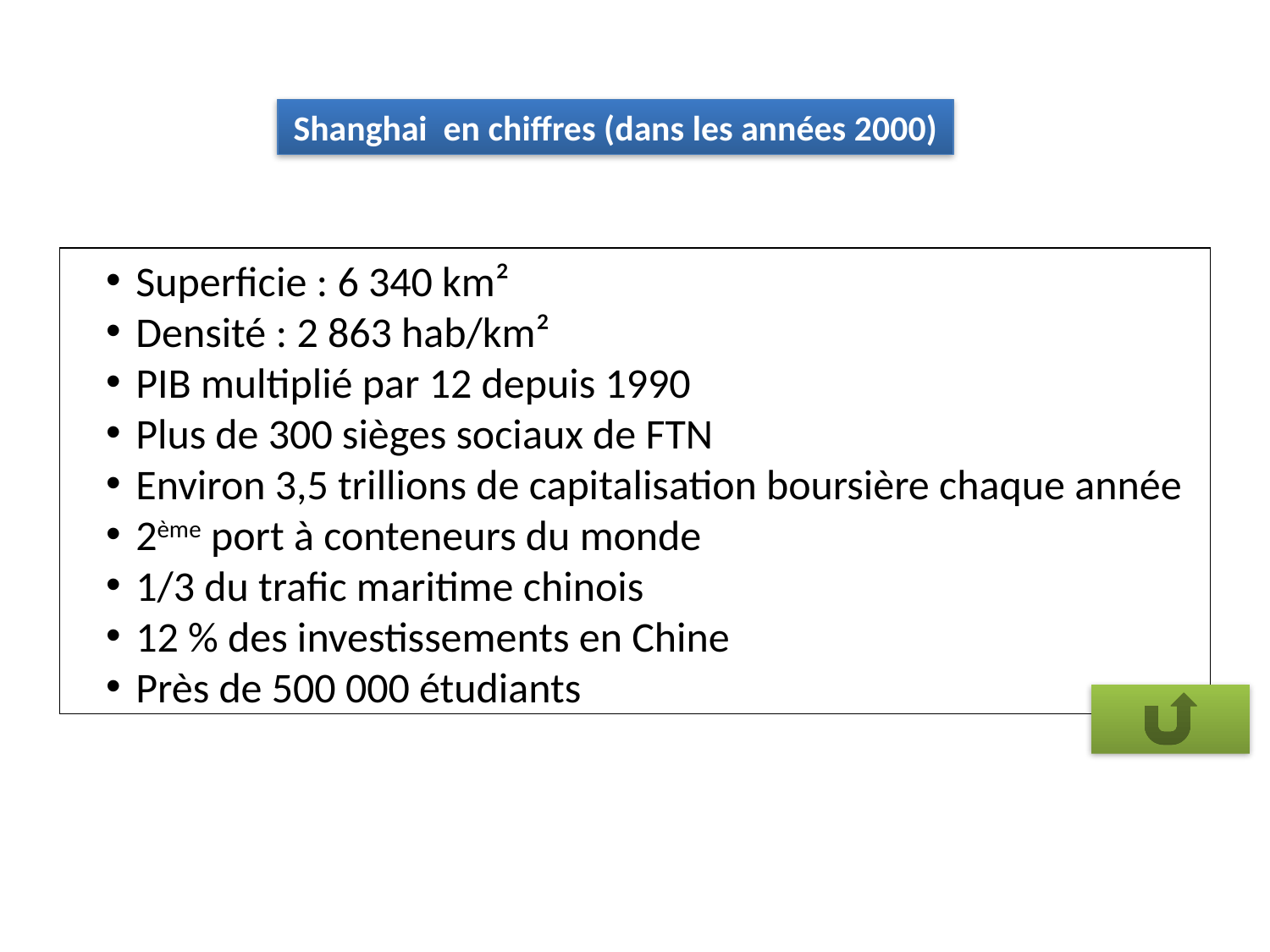

Shanghai  en chiffres (dans les années 2000)
Superficie : 6 340 km²
Densité : 2 863 hab/km²
PIB multiplié par 12 depuis 1990
Plus de 300 sièges sociaux de FTN
Environ 3,5 trillions de capitalisation boursière chaque année
2ème port à conteneurs du monde
1/3 du trafic maritime chinois
12 % des investissements en Chine
Près de 500 000 étudiants